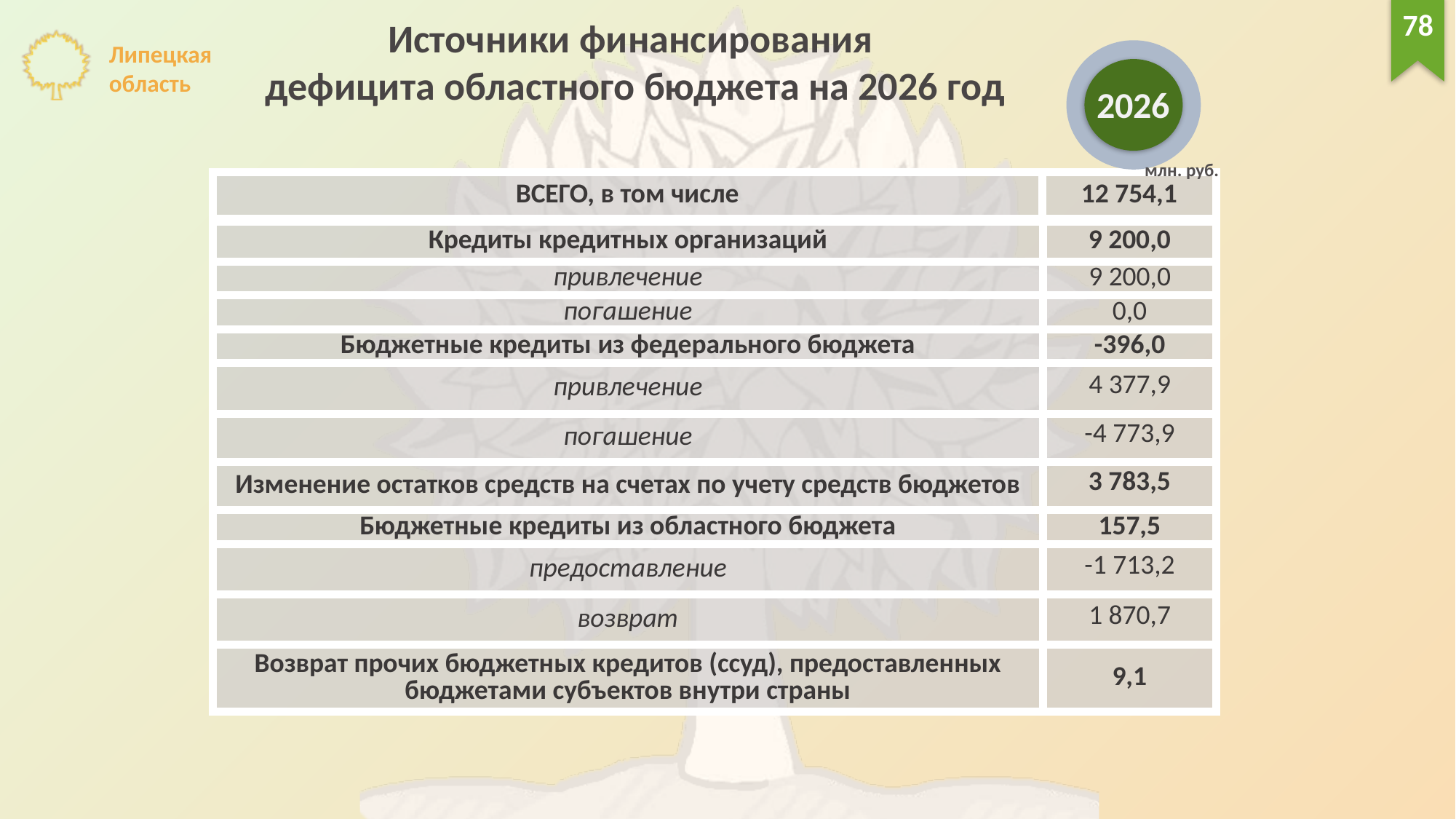

78
Источники финансирования
дефицита областного бюджета на 2026 год

2026
млн. руб.
| ВСЕГО, в том числе | 12 754,1 |
| --- | --- |
| Кредиты кредитных организаций | 9 200,0 |
| --- | --- |
| привлечение | 9 200,0 |
| погашение | 0,0 |
| Бюджетные кредиты из федерального бюджета | -396,0 |
| привлечение | 4 377,9 |
| погашение | -4 773,9 |
| Изменение остатков средств на счетах по учету средств бюджетов | 3 783,5 |
| Бюджетные кредиты из областного бюджета | 157,5 |
| предоставление | -1 713,2 |
| возврат | 1 870,7 |
| Возврат прочих бюджетных кредитов (ссуд), предоставленных бюджетами субъектов внутри страны | 9,1 |